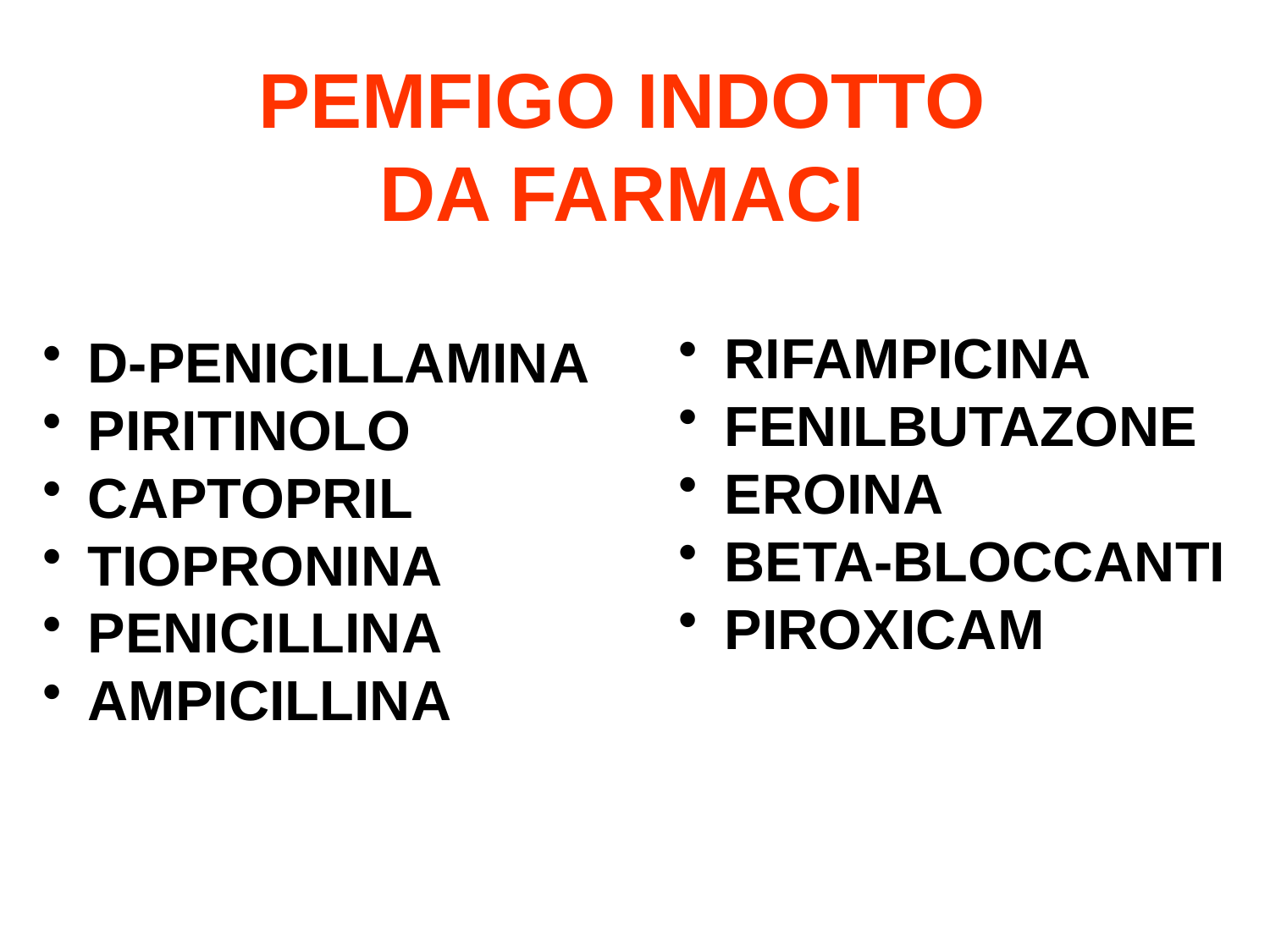

PEMFIGO INDOTTO
DA FARMACI

 D-PENICILLAMINA
 PIRITINOLO
 CAPTOPRIL
 TIOPRONINA
 PENICILLINA
 AMPICILLINA
 RIFAMPICINA
 FENILBUTAZONE
 EROINA
 BETA-BLOCCANTI
 PIROXICAM